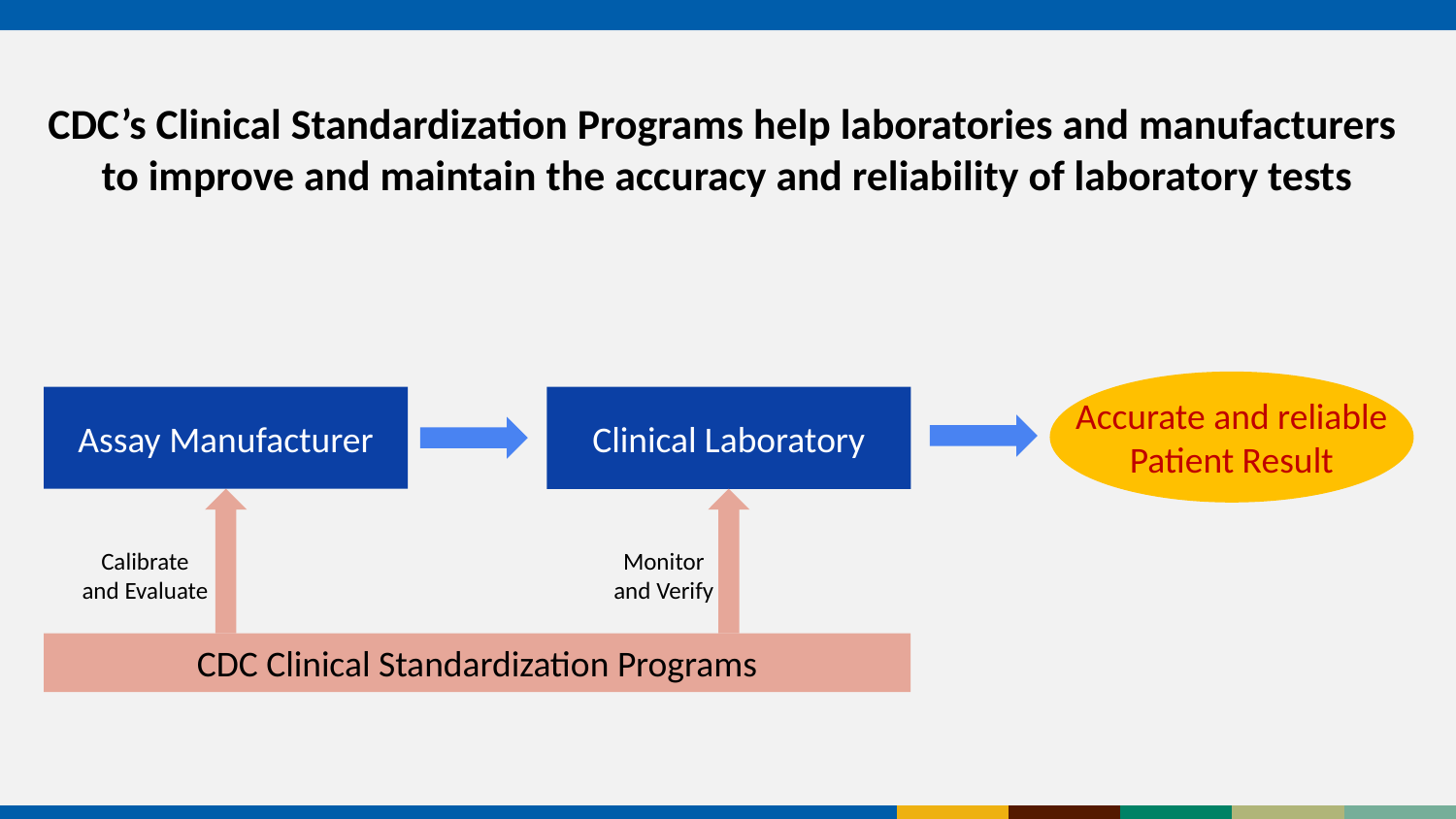

# CDC’s Clinical Standardization Programs help laboratories and manufacturers to improve and maintain the accuracy and reliability of laboratory tests
Accurate and reliable
Patient Result
Clinical Laboratory
Assay Manufacturer

Calibrate
and Evaluate
Monitor
and Verify

CDC Clinical Standardization Programs